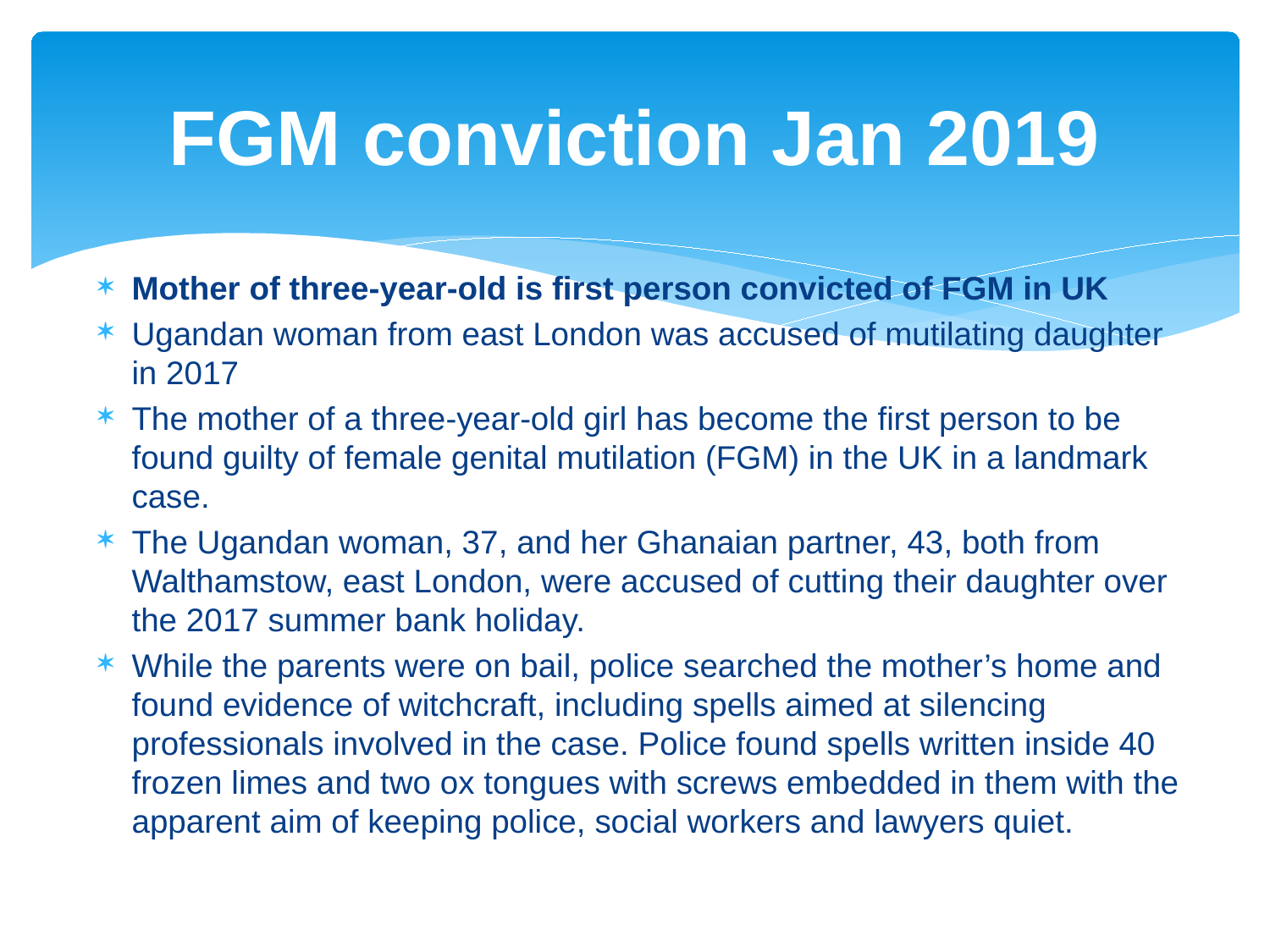

# FGM conviction Jan 2019

Mother of three-year-old is first person convicted of FGM in UK
Ugandan woman from east London was accused of mutilating daughter in 2017
The mother of a three-year-old girl has become the first person to be found guilty of female genital mutilation (FGM) in the UK in a landmark case.
The Ugandan woman, 37, and her Ghanaian partner, 43, both from Walthamstow, east London, were accused of cutting their daughter over the 2017 summer bank holiday.
While the parents were on bail, police searched the mother’s home and found evidence of witchcraft, including spells aimed at silencing professionals involved in the case. Police found spells written inside 40 frozen limes and two ox tongues with screws embedded in them with the apparent aim of keeping police, social workers and lawyers quiet.